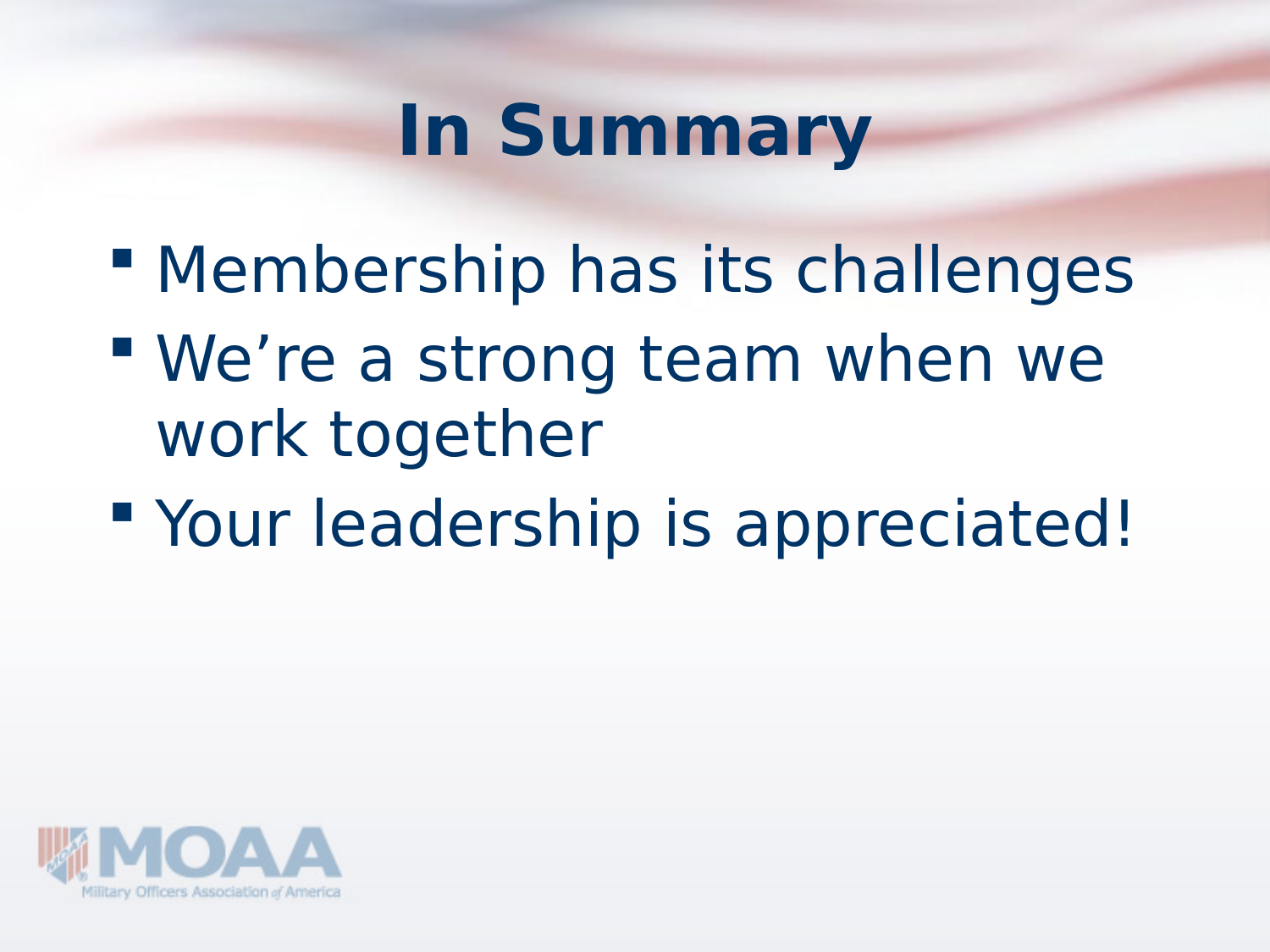

# In Summary
Membership has its challenges
We’re a strong team when we work together
Your leadership is appreciated!